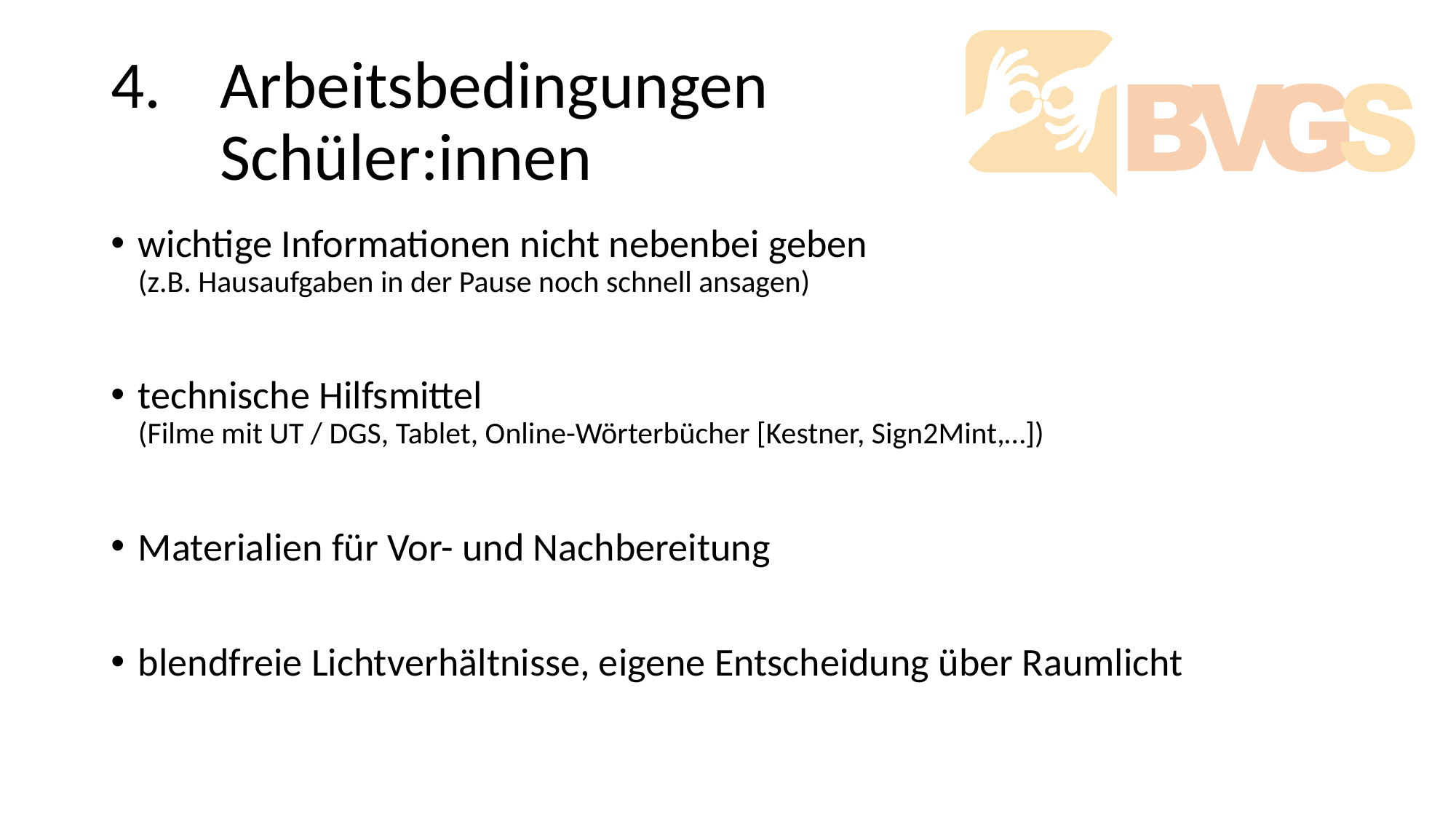

# 4.	Arbeitsbedingungen Schüler:innen
wichtige Informationen nicht nebenbei geben
(z.B. Hausaufgaben in der Pause noch schnell ansagen)

technische Hilfsmittel
(Filme mit UT / DGS, Tablet, Online-Wörterbücher [Kestner, Sign2Mint,…])

Materialien für Vor- und Nachbereitung

blendfreie Lichtverhältnisse, eigene Entscheidung über Raumlicht